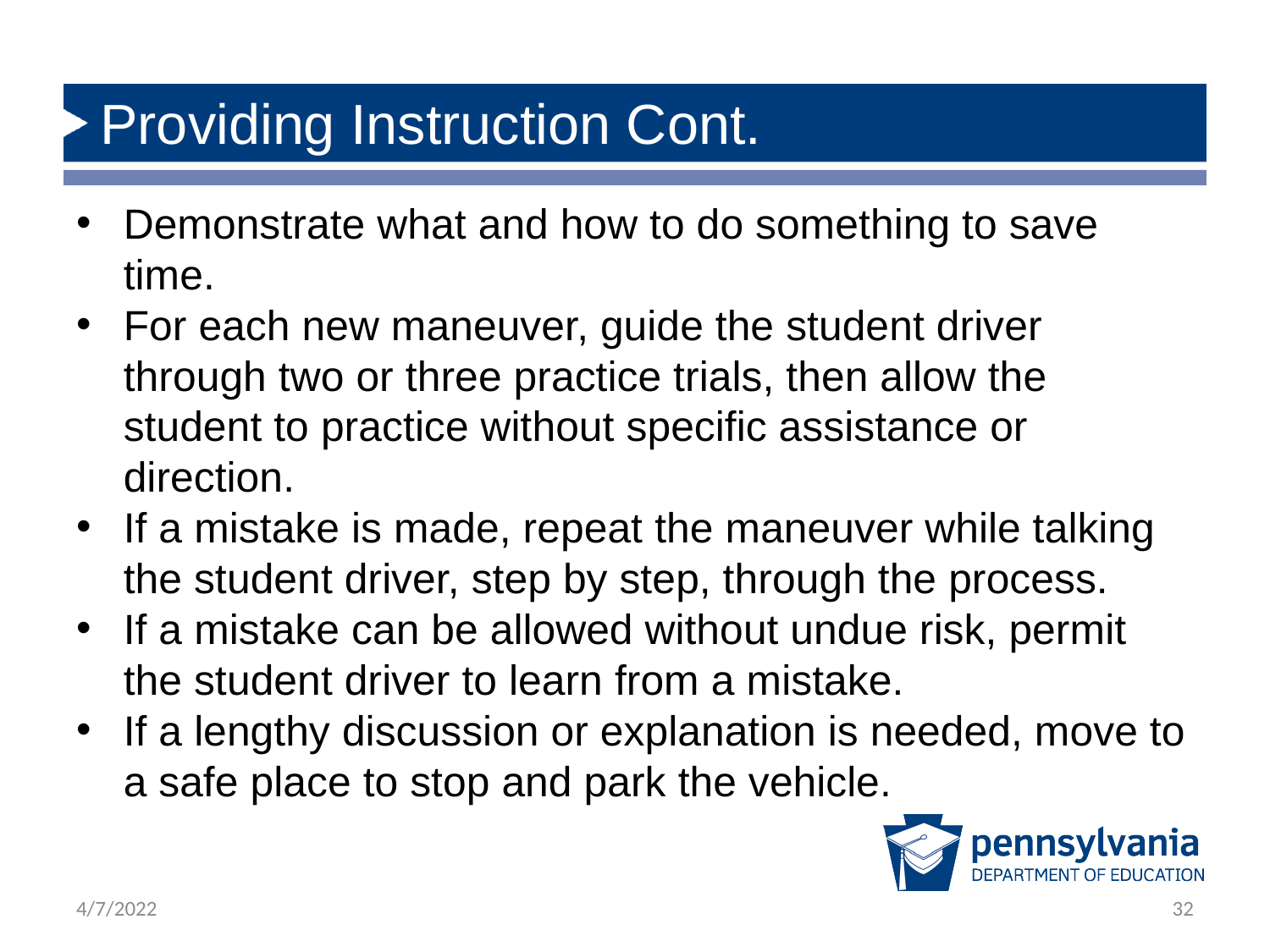

# Providing Instruction Cont.
Demonstrate what and how to do something to save time.
For each new maneuver, guide the student driver through two or three practice trials, then allow the student to practice without specific assistance or direction.
If a mistake is made, repeat the maneuver while talking the student driver, step by step, through the process.
If a mistake can be allowed without undue risk, permit the student driver to learn from a mistake.
If a lengthy discussion or explanation is needed, move to a safe place to stop and park the vehicle.

4/7/2022
32